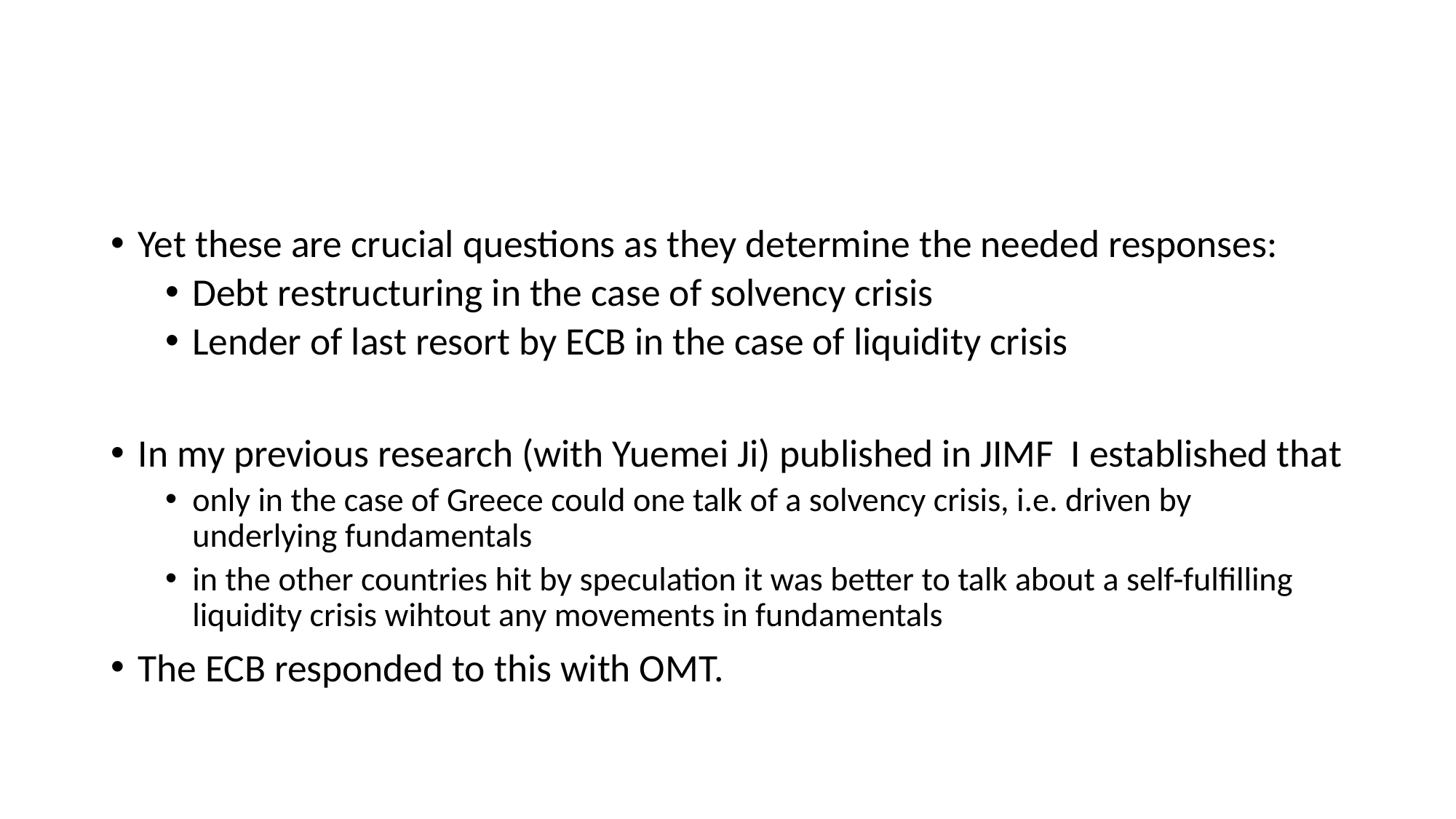

#
Yet these are crucial questions as they determine the needed responses:
Debt restructuring in the case of solvency crisis
Lender of last resort by ECB in the case of liquidity crisis

In my previous research (with Yuemei Ji) published in JIMF  I established that
only in the case of Greece could one talk of a solvency crisis, i.e. driven by underlying fundamentals
in the other countries hit by speculation it was better to talk about a self-fulfilling liquidity crisis wihtout any movements in fundamentals
The ECB responded to this with OMT.